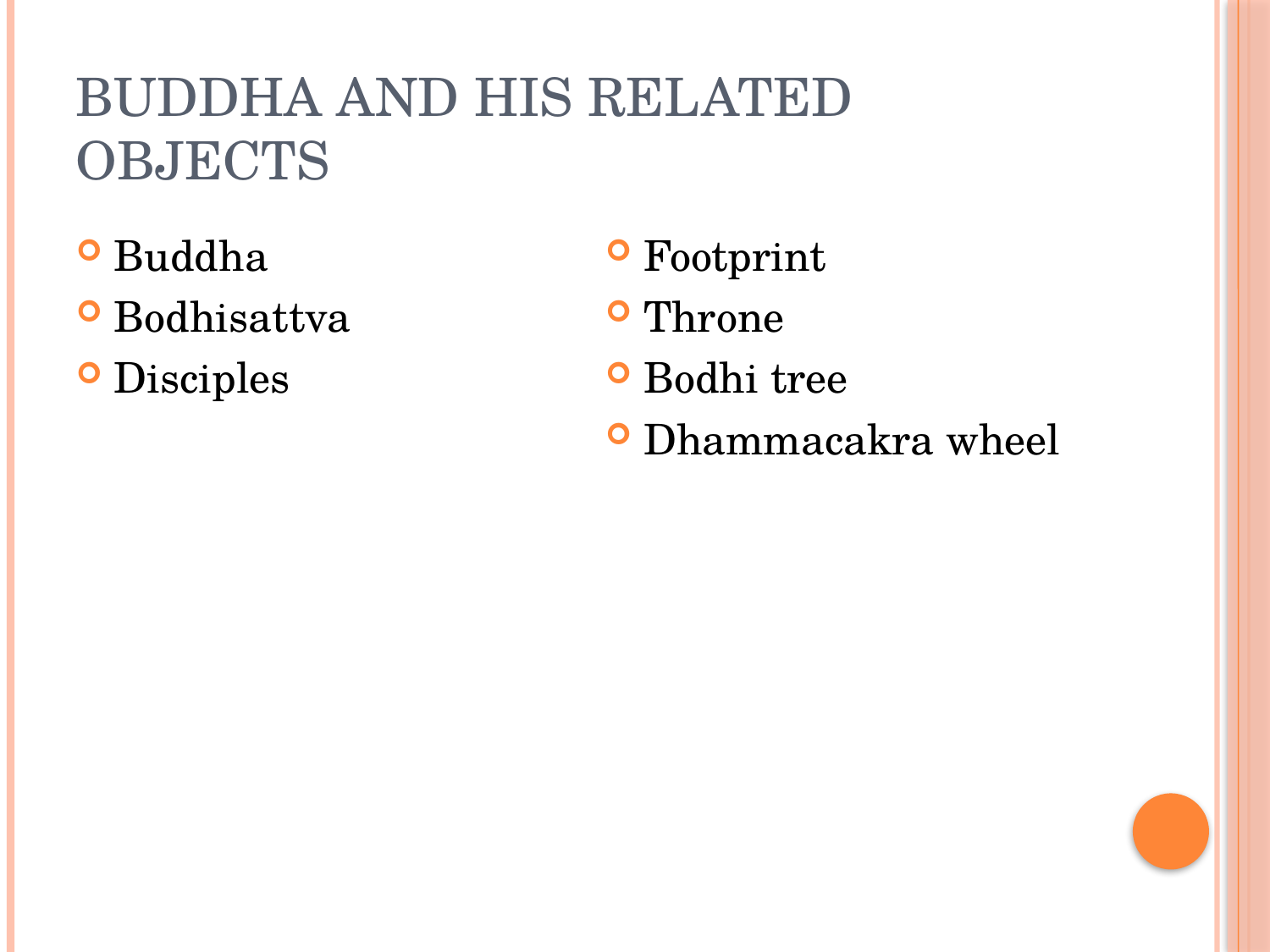

# Buddha and his related objects
Buddha
Bodhisattva
Disciples

Footprint
Throne
Bodhi tree
Dhammacakra wheel